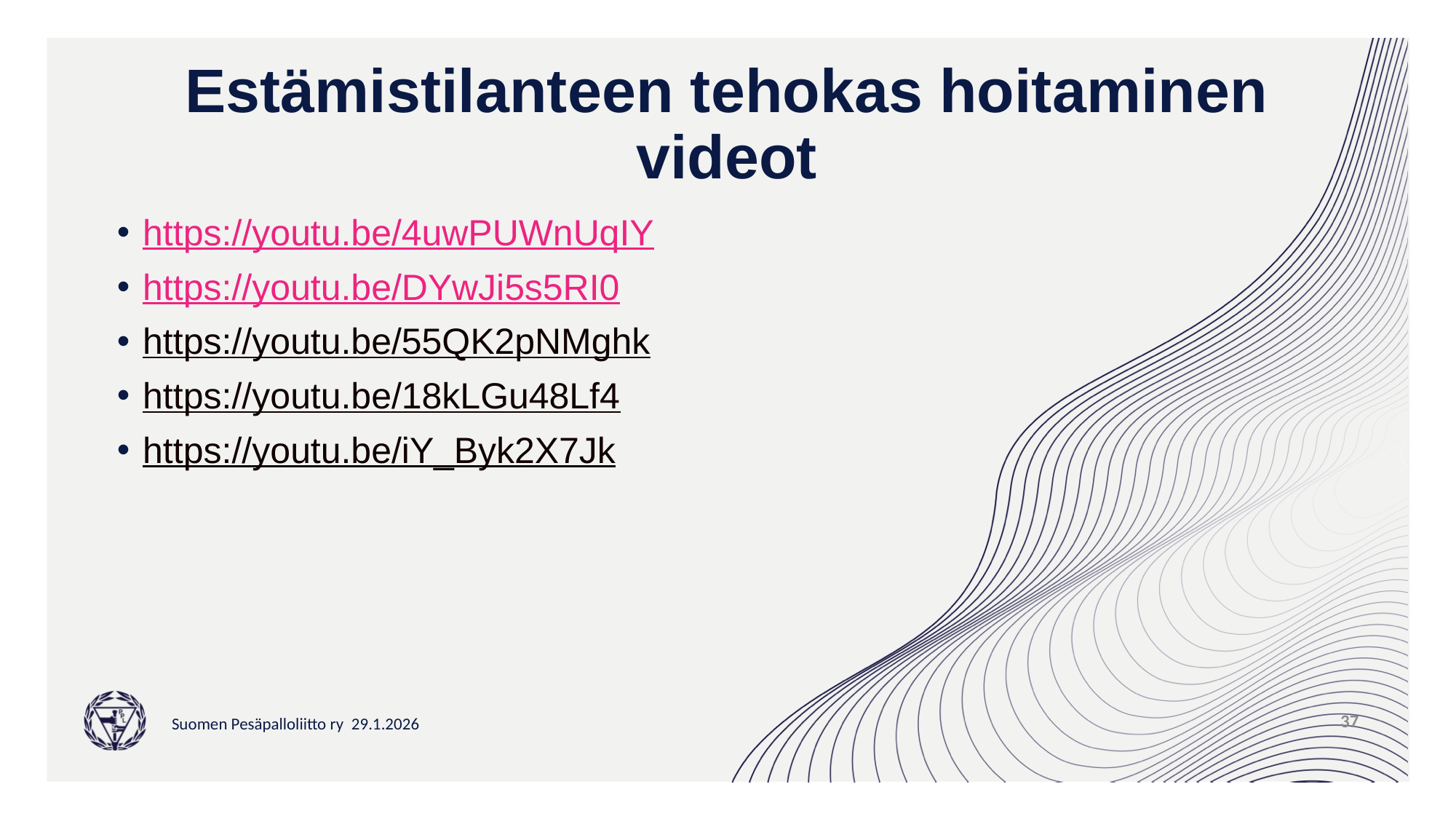

# Estämistilanteen tehokas hoitaminen videot
https://youtu.be/4uwPUWnUqIY
https://youtu.be/DYwJi5s5RI0
https://youtu.be/55QK2pNMghk
https://youtu.be/18kLGu48Lf4
https://youtu.be/iY_Byk2X7Jk

37